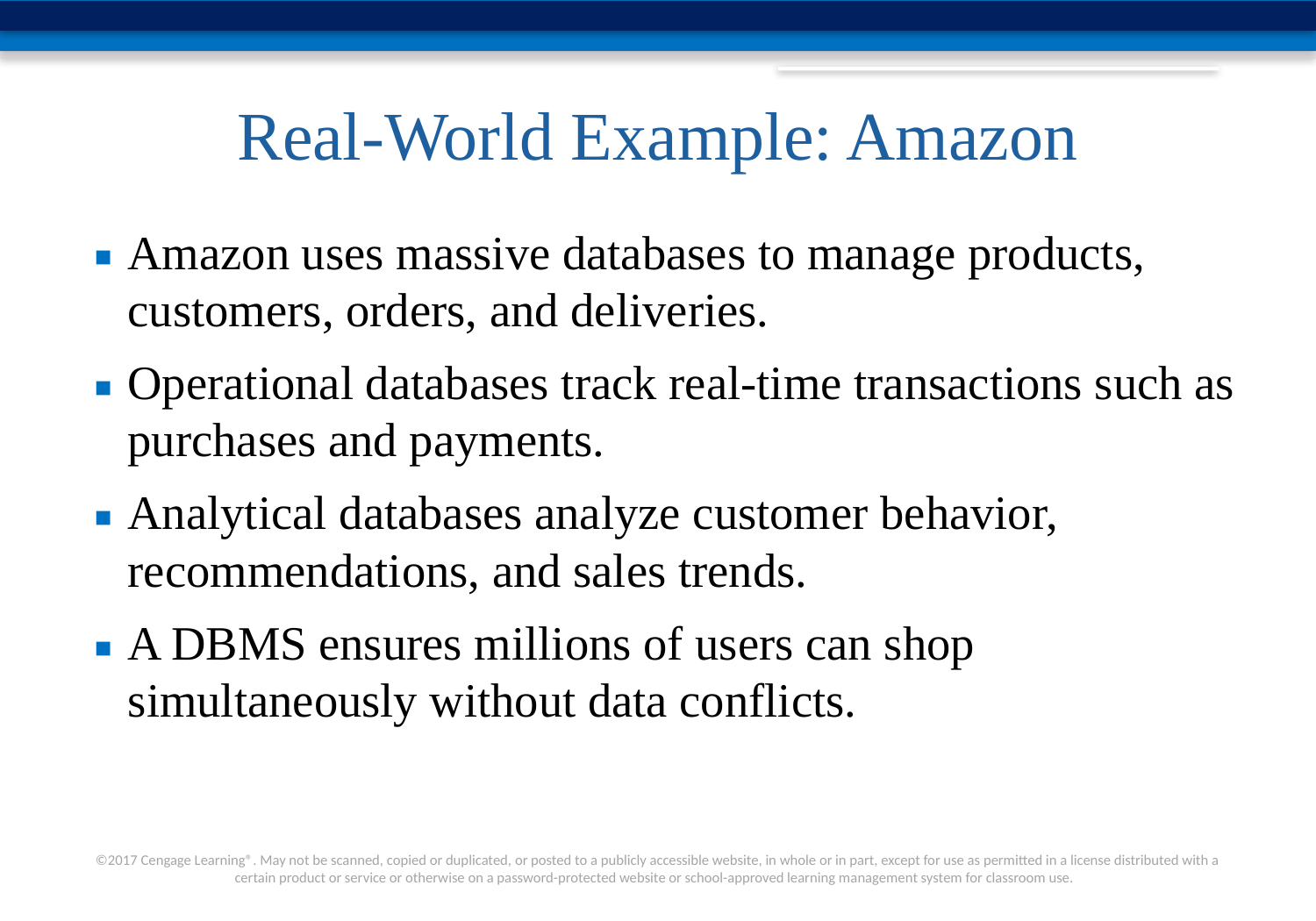

# Real-World Example: Amazon
Amazon uses massive databases to manage products, customers, orders, and deliveries.
Operational databases track real-time transactions such as purchases and payments.
Analytical databases analyze customer behavior, recommendations, and sales trends.
A DBMS ensures millions of users can shop simultaneously without data conflicts.